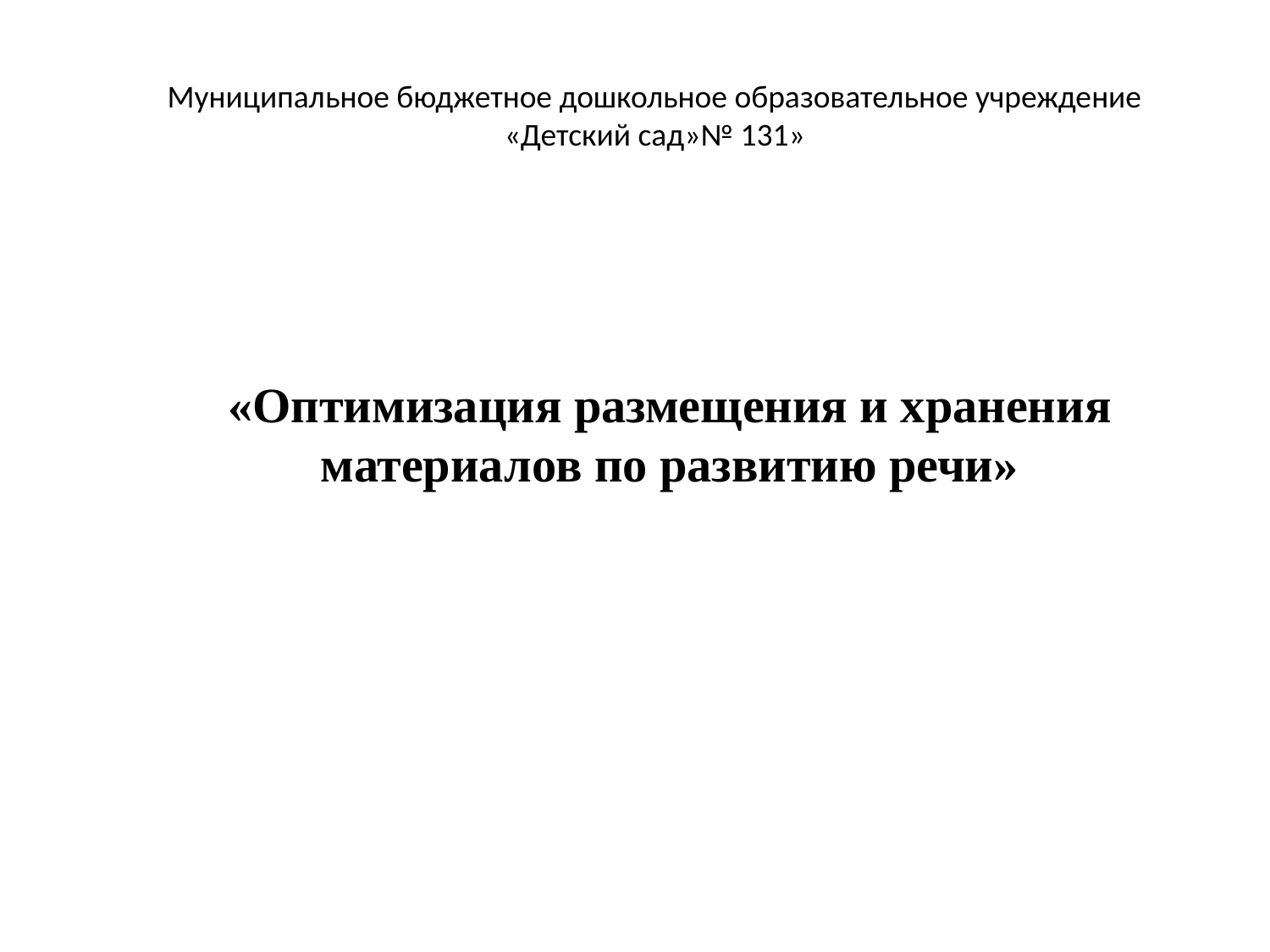

Муниципальное бюджетное дошкольное образовательное учреждение «Детский сад»№ 131»
«Оптимизация размещения и хранения материалов по развитию речи»